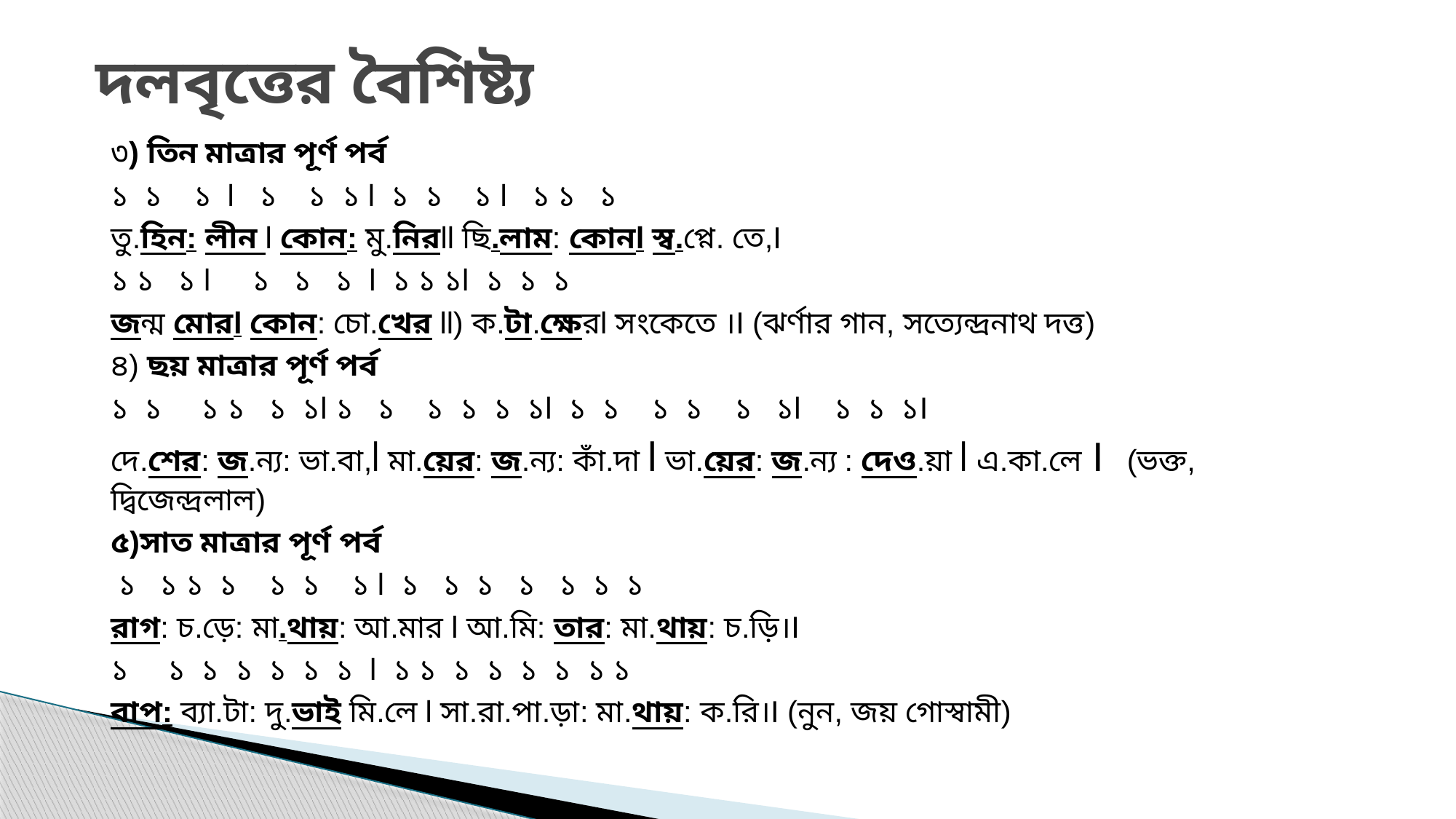

# দলবৃত্তের বৈশিষ্ট্য
৩) তিন মাত্রার পূর্ণ পর্ব
১  ১    ১  l   ১    ১  ১ l  ১  ১    ১ l   ১ ১   ১
তু.হিন: লীন l কোন: মু.নিরll ছি.লাম: কোনl স্ব.প্নে. তে,I
১ ১   ১ l     ১   ১   ১  l  ১ ১ ১l  ১  ১  ১
জন্ম মোরl কোন: চো.খের ll) ক.টা.ক্ষেরl সংকেতে ।I (ঝর্ণার গান, সত্যেন্দ্রনাথ দত্ত)
৪) ছয় মাত্রার পূর্ণ পর্ব
১  ১     ১ ১   ১  ১l ১   ১    ১  ১  ১  ১l  ১  ১    ১  ১    ১   ১l    ১  ১  ১I
দে.শের: জ.ন্য: ভা.বা,l মা.য়ের: জ.ন্য: কাঁ.দা l ভা.য়ের: জ.ন্য : দেও.য়া l এ.কা.লে I  (ভক্ত, দ্বিজেন্দ্রলাল)
৫)সাত মাত্রার পূর্ণ পর্ব
 ১   ১ ১  ১    ১  ১    ১ l  ১   ১  ১   ১   ১  ১  ১
রাগ: চ.ড়ে: মা.থায়: আ.মার l আ.মি: তার: মা.থায়: চ.ড়ি।I
১     ১  ১  ১  ১  ১  ১  l  ১ ১  ১  ১  ১  ১  ১ ১
বাপ: ব্যা.টা: দু.ভাই মি.লে l সা.রা.পা.ড়া: মা.থায়: ক.রি।I (নুন, জয় গোস্বামী)